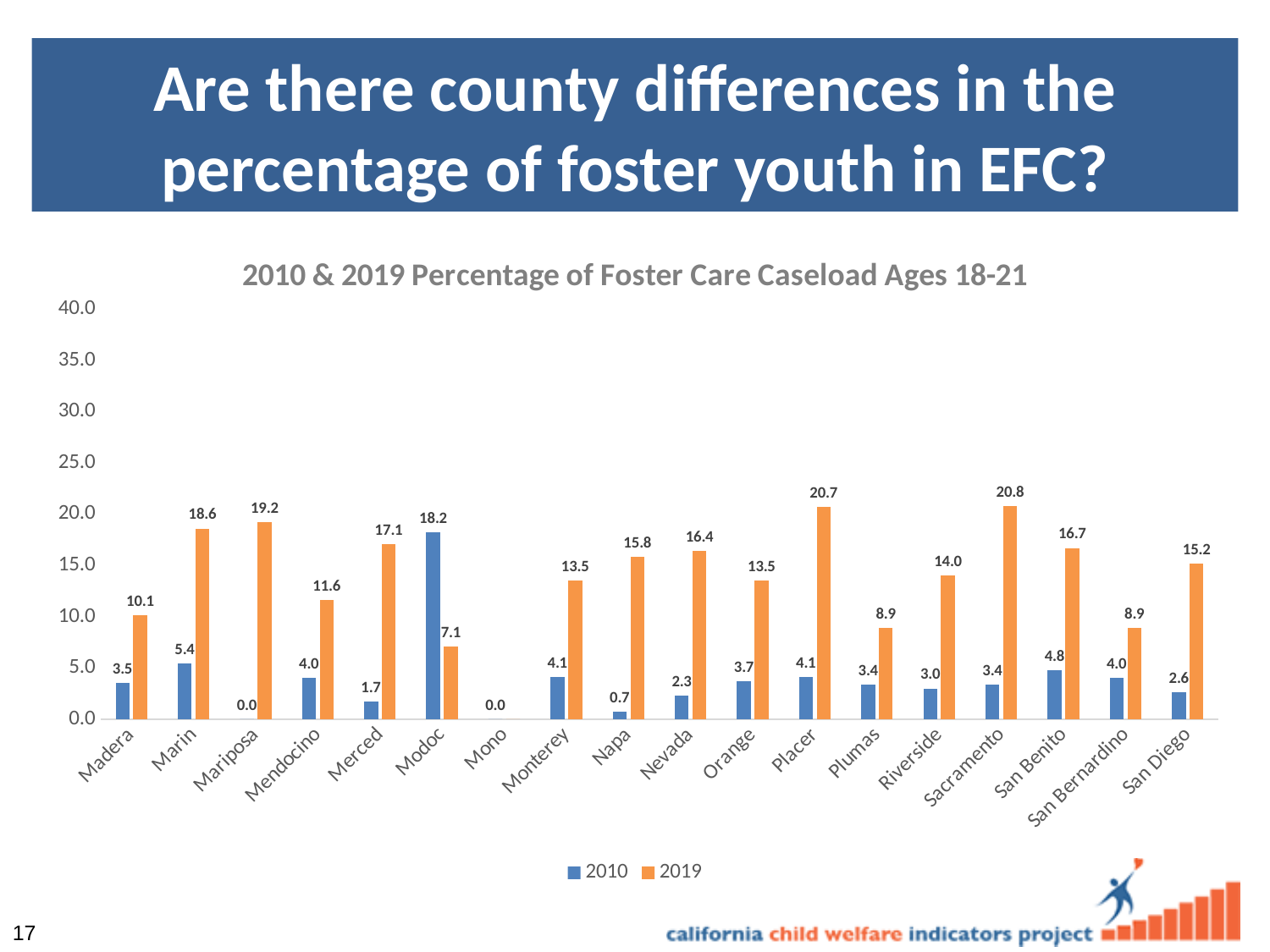

# Are there county differences in the percentage of foster youth in EFC?

### Chart: 2010 & 2019 Percentage of Foster Care Caseload Ages 18-21

| Category | 2010 | 2019 |
|---|---|---|
| Madera | 3.5 | 10.1 |
| Marin | 5.4 | 18.6 |
| Mariposa | 0.0 | 19.2 |
| Mendocino | 4.0 | 11.6 |
| Merced | 1.7 | 17.1 |
| Modoc | 18.2 | 7.1 |
| Mono | 0.0 | 0.0 |
| Monterey | 4.1 | 13.5 |
| Napa | 0.7 | 15.8 |
| Nevada | 2.3 | 16.4 |
| Orange | 3.7 | 13.5 |
| Placer | 4.1 | 20.7 |
| Plumas | 3.4 | 8.9 |
| Riverside | 3.0 | 14.0 |
| Sacramento | 3.4 | 20.8 |
| San Benito | 4.8 | 16.7 |
| San Bernardino | 4.0 | 8.9 |
| San Diego | 2.6 | 15.2 |
17